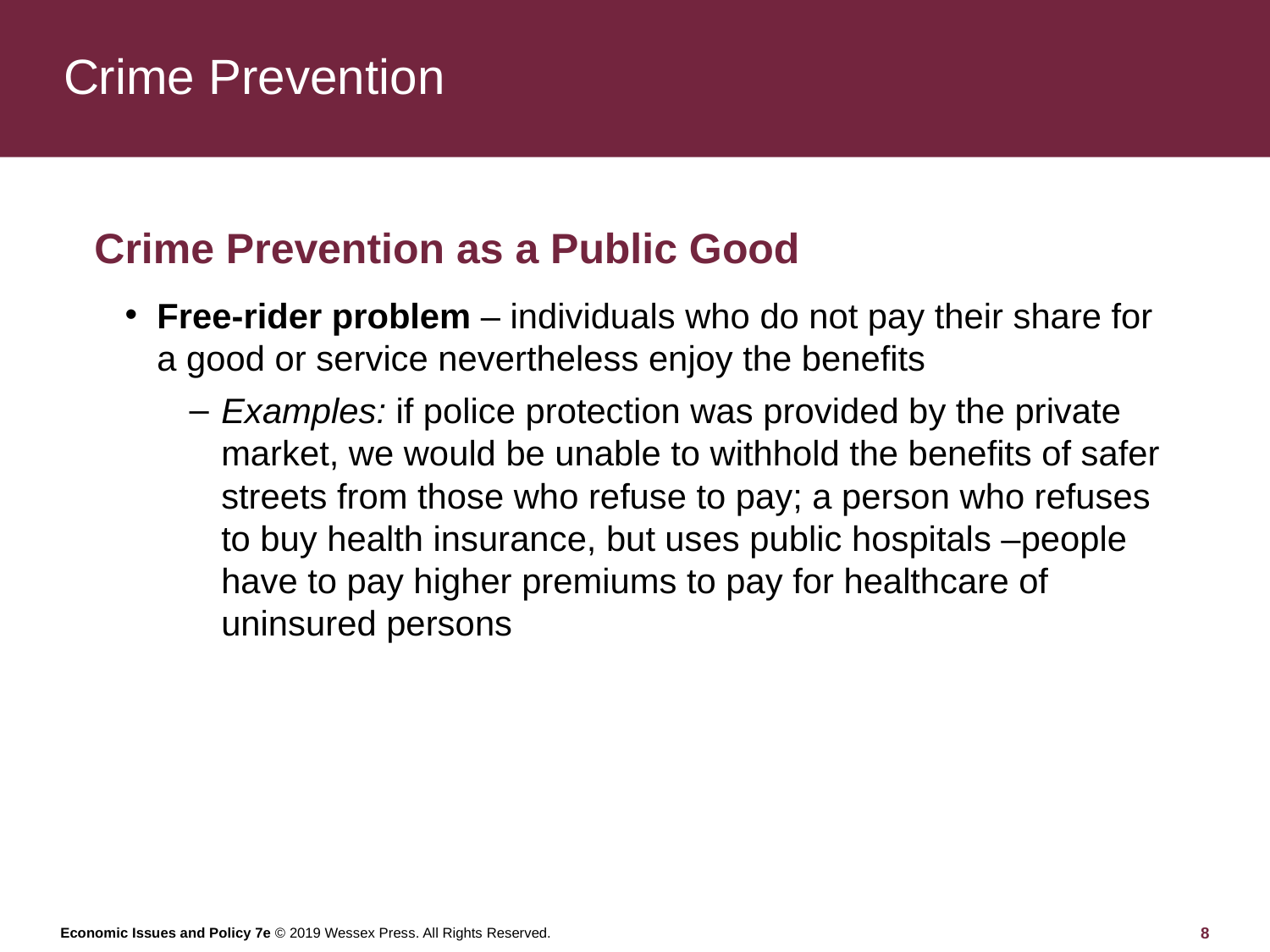

# Crime Prevention
Crime Prevention as a Public Good
Free-rider problem – individuals who do not pay their share for a good or service nevertheless enjoy the benefits
Examples: if police protection was provided by the private market, we would be unable to withhold the benefits of safer streets from those who refuse to pay; a person who refuses to buy health insurance, but uses public hospitals –people have to pay higher premiums to pay for healthcare of uninsured persons